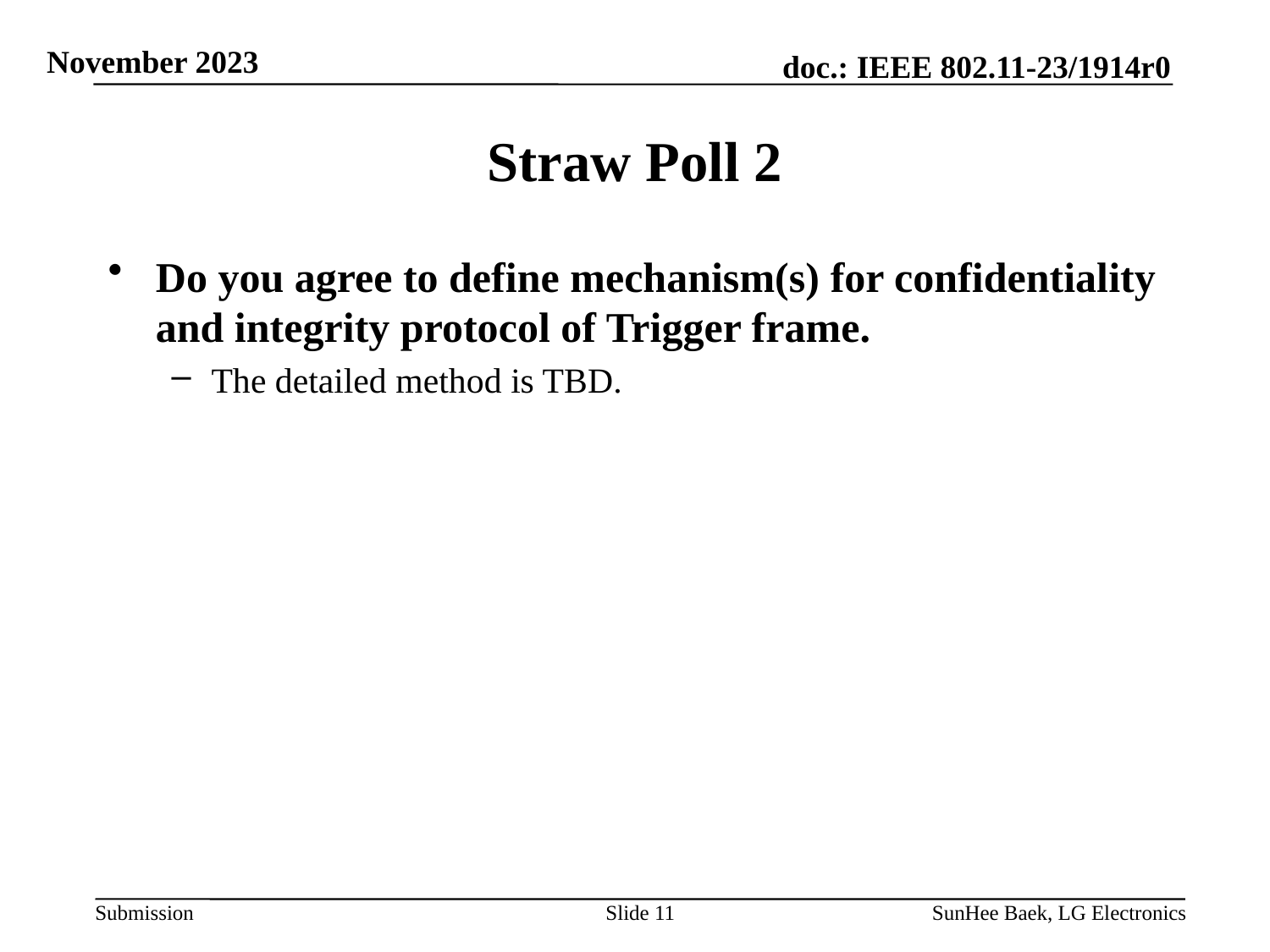

# Straw Poll 2
Do you agree to define mechanism(s) for confidentiality and integrity protocol of Trigger frame.
The detailed method is TBD.

Slide 11
SunHee Baek, LG Electronics